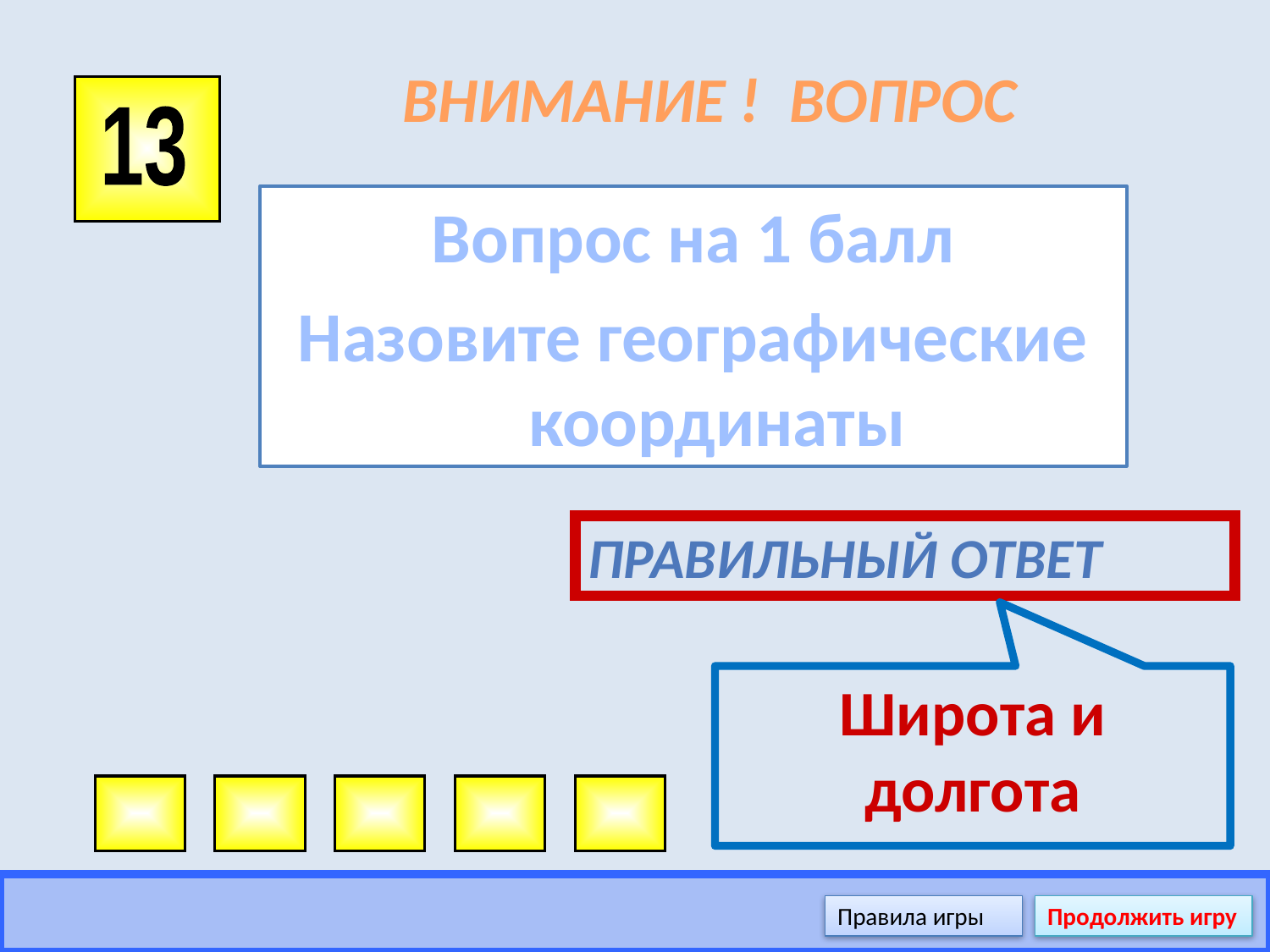

# ВНИМАНИЕ !  ВОПРОС

13
Вопрос на 1 балл
Назовите географические координаты

Правильный ответ
Широта и долгота

Правила игры
Продолжить игру